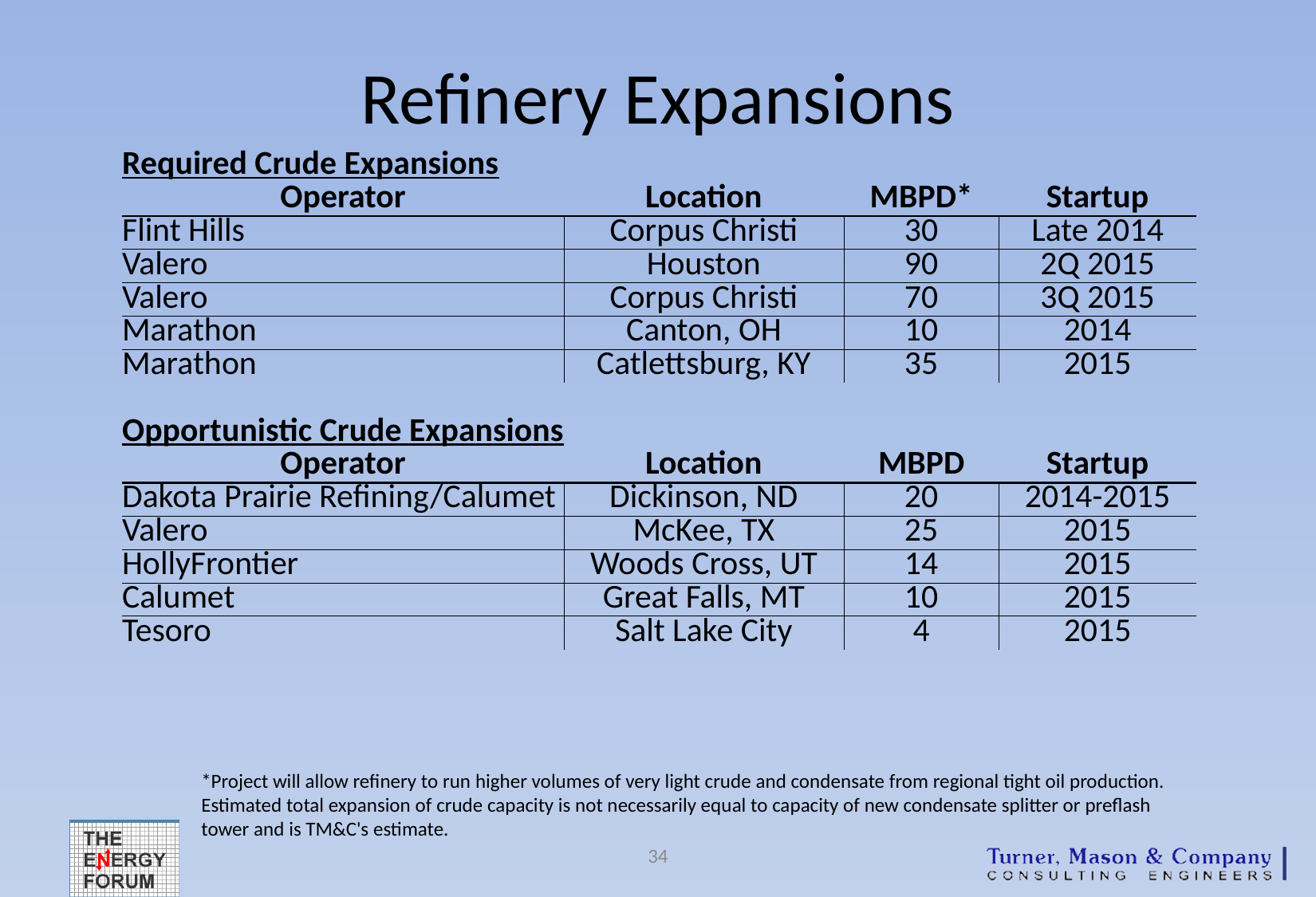

# Refinery Expansions
| Required Crude Expansions |  |  |  |
| --- | --- | --- | --- |
| Operator | Location | MBPD\* | Startup |
| Flint Hills | Corpus Christi | 30 | Late 2014 |
| Valero | Houston | 90 | 2Q 2015 |
| Valero | Corpus Christi | 70 | 3Q 2015 |
| Marathon | Canton, OH | 10 | 2014 |
| Marathon | Catlettsburg, KY | 35 | 2015 |
|  |  |  |  |
| Opportunistic Crude Expansions |  |  |  |
| Operator | Location | MBPD | Startup |
| Dakota Prairie Refining/Calumet | Dickinson, ND | 20 | 2014-2015 |
| Valero | McKee, TX | 25 | 2015 |
| HollyFrontier | Woods Cross, UT | 14 | 2015 |
| Calumet | Great Falls, MT | 10 | 2015 |
| Tesoro | Salt Lake City | 4 | 2015 |
*Project will allow refinery to run higher volumes of very light crude and condensate from regional tight oil production. Estimated total expansion of crude capacity is not necessarily equal to capacity of new condensate splitter or preflash tower and is TM&C's estimate.
34